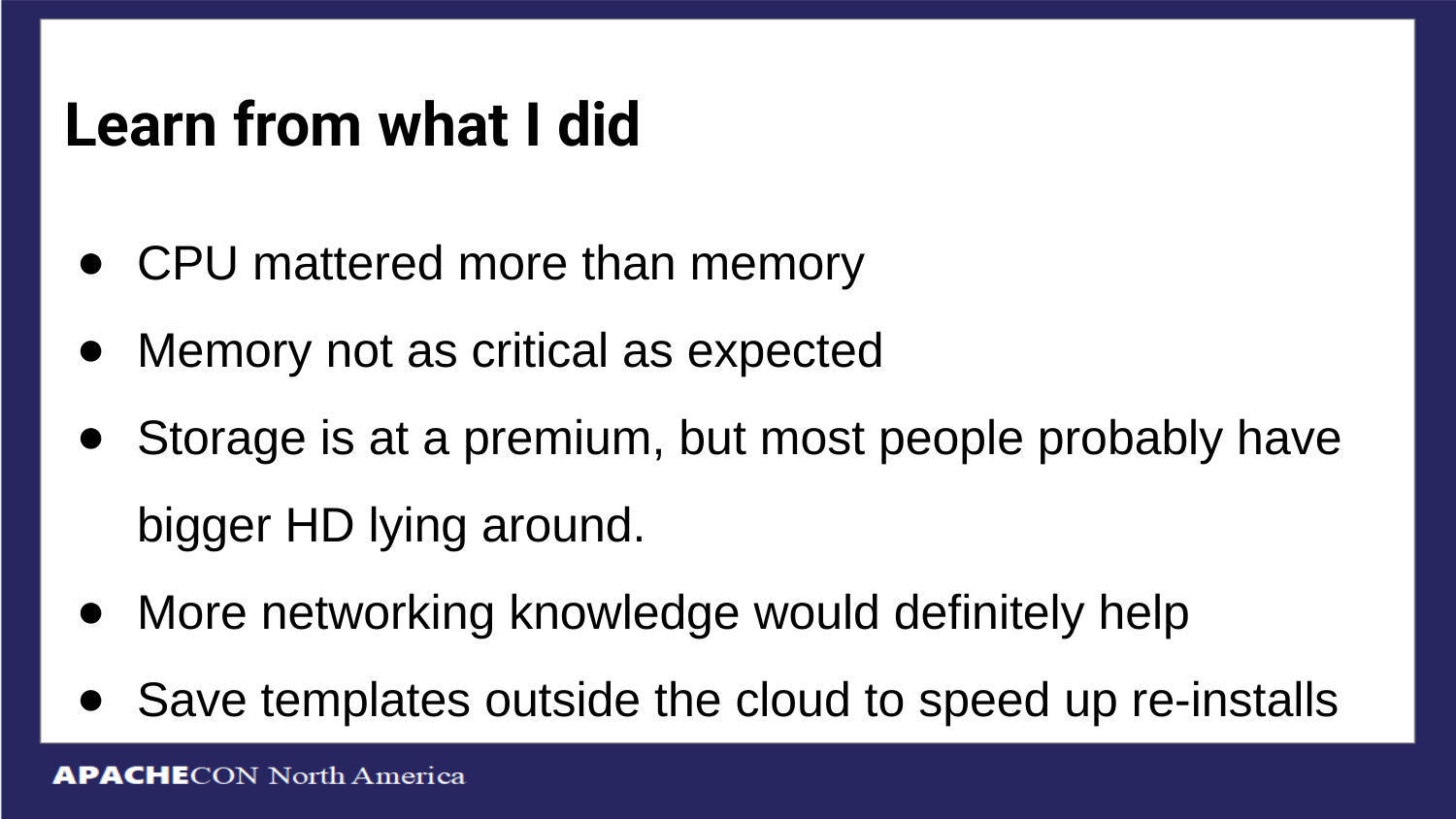

# Learn from what I did
CPU mattered more than memory
Memory not as critical as expected
Storage is at a premium, but most people probably have bigger HD lying around.
More networking knowledge would definitely help
Save templates outside the cloud to speed up re-installs